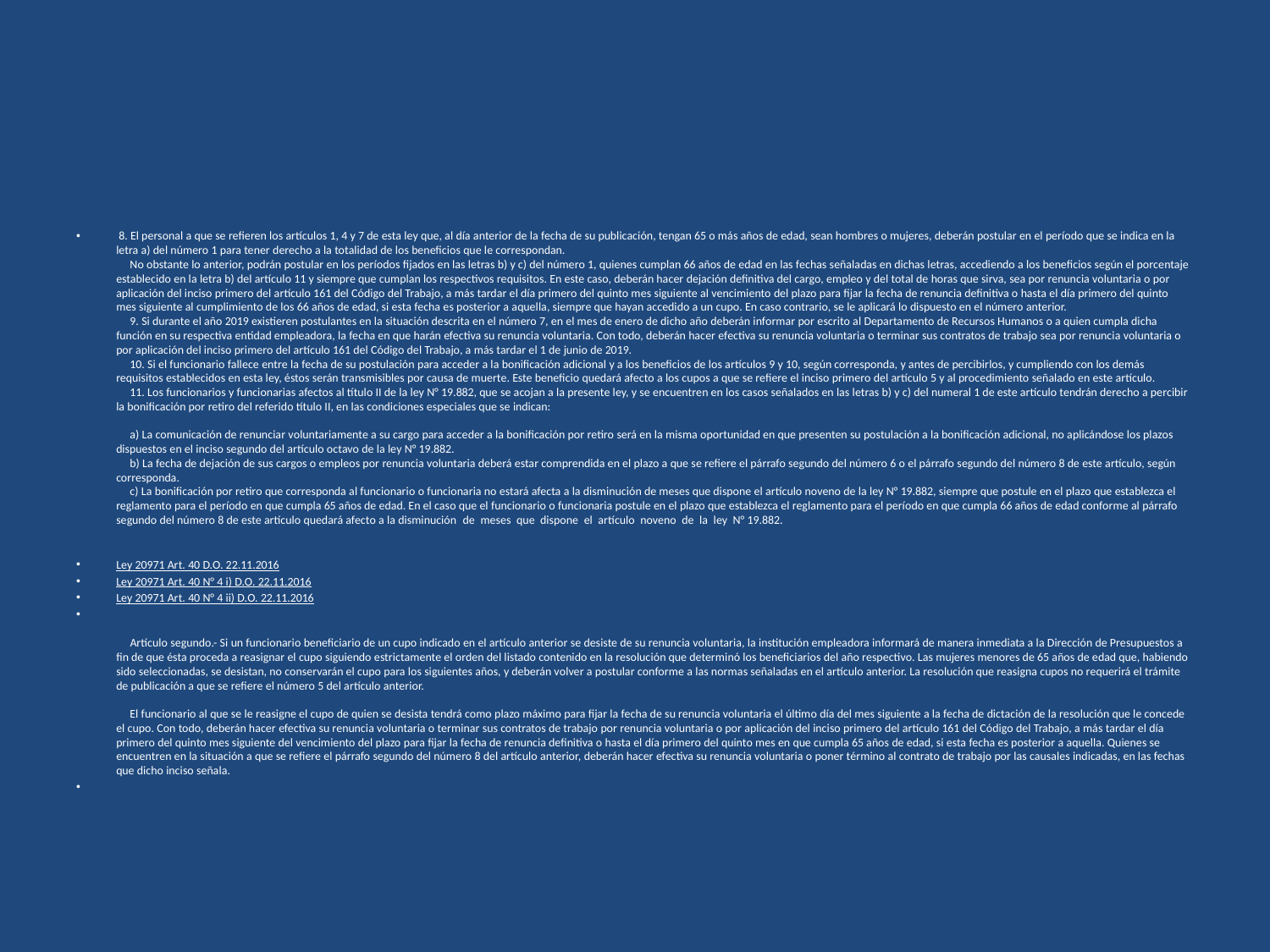

#
 8. El personal a que se refieren los artículos 1, 4 y 7 de esta ley que, al día anterior de la fecha de su publicación, tengan 65 o más años de edad, sean hombres o mujeres, deberán postular en el período que se indica en la letra a) del número 1 para tener derecho a la totalidad de los beneficios que le correspondan.
     No obstante lo anterior, podrán postular en los períodos fijados en las letras b) y c) del número 1, quienes cumplan 66 años de edad en las fechas señaladas en dichas letras, accediendo a los beneficios según el porcentaje establecido en la letra b) del artículo 11 y siempre que cumplan los respectivos requisitos. En este caso, deberán hacer dejación definitiva del cargo, empleo y del total de horas que sirva, sea por renuncia voluntaria o por aplicación del inciso primero del artículo 161 del Código del Trabajo, a más tardar el día primero del quinto mes siguiente al vencimiento del plazo para fijar la fecha de renuncia definitiva o hasta el día primero del quinto mes siguiente al cumplimiento de los 66 años de edad, si esta fecha es posterior a aquella, siempre que hayan accedido a un cupo. En caso contrario, se le aplicará lo dispuesto en el número anterior.
     9. Si durante el año 2019 existieren postulantes en la situación descrita en el número 7, en el mes de enero de dicho año deberán informar por escrito al Departamento de Recursos Humanos o a quien cumpla dicha función en su respectiva entidad empleadora, la fecha en que harán efectiva su renuncia voluntaria. Con todo, deberán hacer efectiva su renuncia voluntaria o terminar sus contratos de trabajo sea por renuncia voluntaria o por aplicación del inciso primero del artículo 161 del Código del Trabajo, a más tardar el 1 de junio de 2019.
     10. Si el funcionario fallece entre la fecha de su postulación para acceder a la bonificación adicional y a los beneficios de los artículos 9 y 10, según corresponda, y antes de percibirlos, y cumpliendo con los demás requisitos establecidos en esta ley, éstos serán transmisibles por causa de muerte. Este beneficio quedará afecto a los cupos a que se refiere el inciso primero del artículo 5 y al procedimiento señalado en este artículo.
     11. Los funcionarios y funcionarias afectos al título II de la ley N° 19.882, que se acojan a la presente ley, y se encuentren en los casos señalados en las letras b) y c) del numeral 1 de este artículo tendrán derecho a percibir la bonificación por retiro del referido título II, en las condiciones especiales que se indican:
     a) La comunicación de renunciar voluntariamente a su cargo para acceder a la bonificación por retiro será en la misma oportunidad en que presenten su postulación a la bonificación adicional, no aplicándose los plazos dispuestos en el inciso segundo del artículo octavo de la ley N° 19.882.
     b) La fecha de dejación de sus cargos o empleos por renuncia voluntaria deberá estar comprendida en el plazo a que se refiere el párrafo segundo del número 6 o el párrafo segundo del número 8 de este artículo, según corresponda.
     c) La bonificación por retiro que corresponda al funcionario o funcionaria no estará afecta a la disminución de meses que dispone el artículo noveno de la ley N° 19.882, siempre que postule en el plazo que establezca el reglamento para el período en que cumpla 65 años de edad. En el caso que el funcionario o funcionaria postule en el plazo que establezca el reglamento para el período en que cumpla 66 años de edad conforme al párrafo segundo del número 8 de este artículo quedará afecto a la disminución  de  meses  que  dispone  el  artículo  noveno  de  la  ley  N° 19.882.
Ley 20971 Art. 40 D.O. 22.11.2016
Ley 20971 Art. 40 N° 4 i) D.O. 22.11.2016
Ley 20971 Art. 40 N° 4 ii) D.O. 22.11.2016
     Artículo segundo.- Si un funcionario beneficiario de un cupo indicado en el artículo anterior se desiste de su renuncia voluntaria, la institución empleadora informará de manera inmediata a la Dirección de Presupuestos a fin de que ésta proceda a reasignar el cupo siguiendo estrictamente el orden del listado contenido en la resolución que determinó los beneficiarios del año respectivo. Las mujeres menores de 65 años de edad que, habiendo sido seleccionadas, se desistan, no conservarán el cupo para los siguientes años, y deberán volver a postular conforme a las normas señaladas en el artículo anterior. La resolución que reasigna cupos no requerirá el trámite de publicación a que se refiere el número 5 del artículo anterior.
     El funcionario al que se le reasigne el cupo de quien se desista tendrá como plazo máximo para fijar la fecha de su renuncia voluntaria el último día del mes siguiente a la fecha de dictación de la resolución que le concede el cupo. Con todo, deberán hacer efectiva su renuncia voluntaria o terminar sus contratos de trabajo por renuncia voluntaria o por aplicación del inciso primero del artículo 161 del Código del Trabajo, a más tardar el día primero del quinto mes siguiente del vencimiento del plazo para fijar la fecha de renuncia definitiva o hasta el día primero del quinto mes en que cumpla 65 años de edad, si esta fecha es posterior a aquella. Quienes se encuentren en la situación a que se refiere el párrafo segundo del número 8 del artículo anterior, deberán hacer efectiva su renuncia voluntaria o poner término al contrato de trabajo por las causales indicadas, en las fechas que dicho inciso señala.